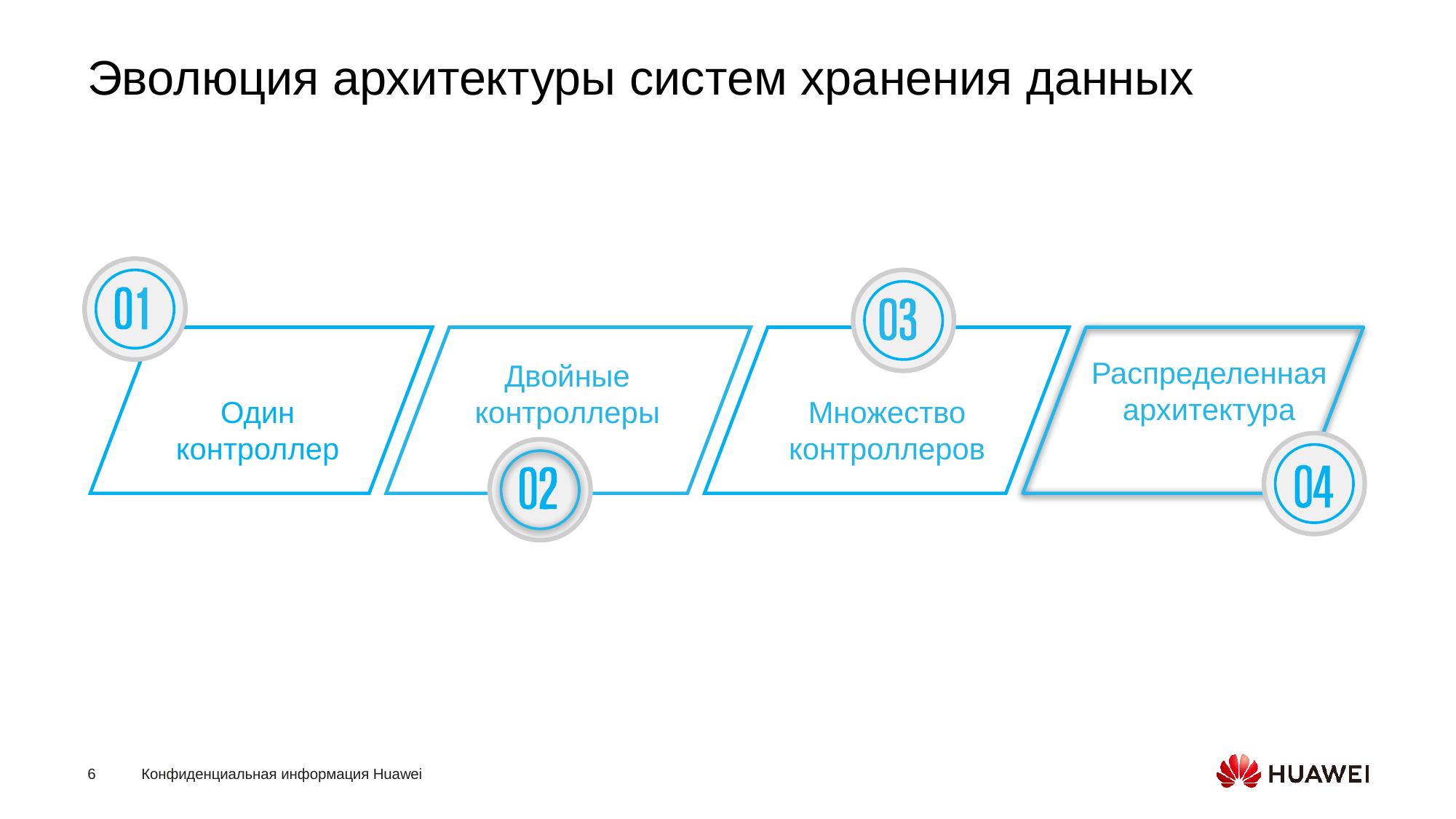

# Эволюция архитектуры систем хранения данных

Распределенная архитектура
Двойные контроллеры
Один контроллер
Множество контроллеров